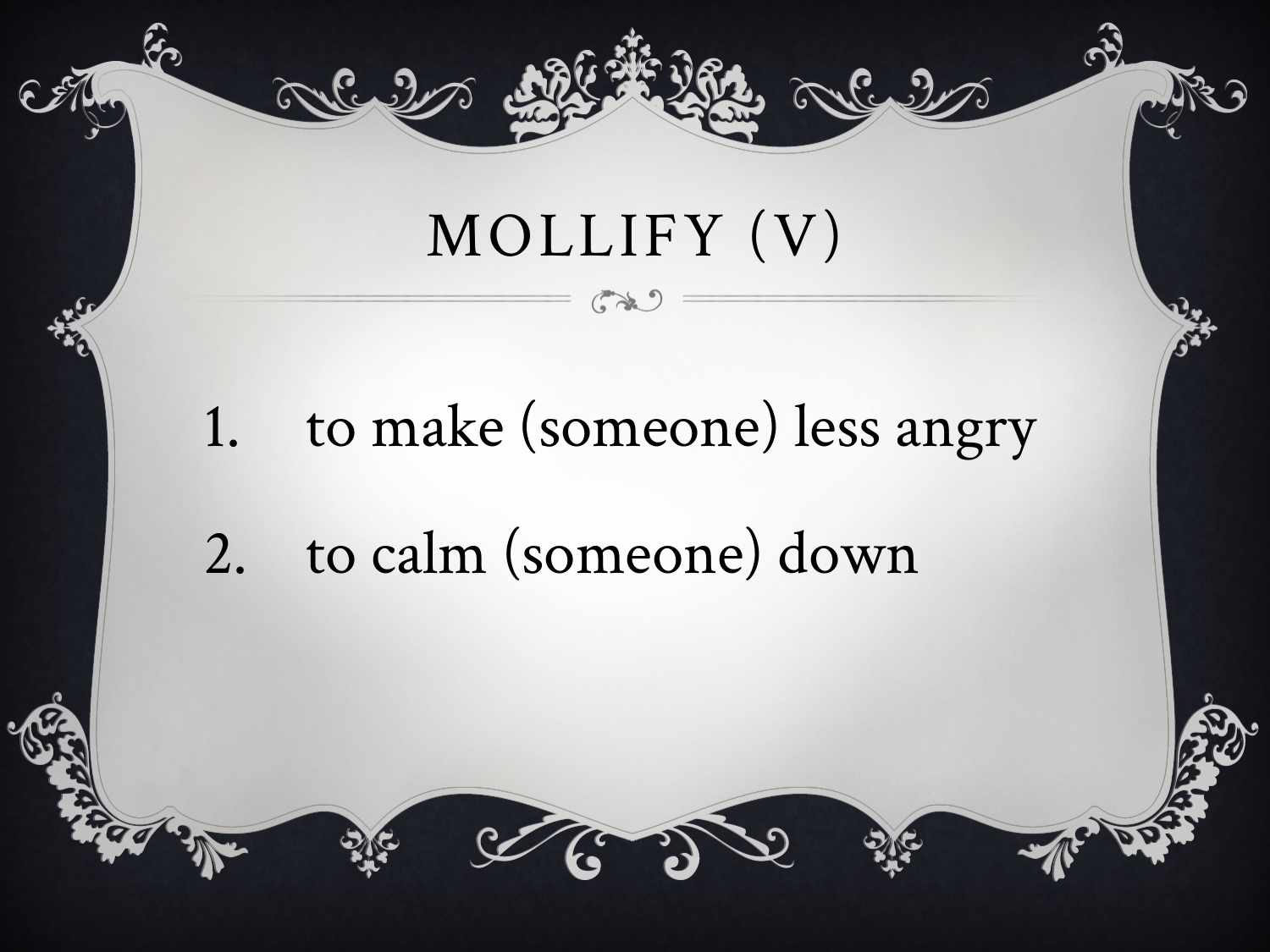

# mollify (v)
to make (someone) less angry
to calm (someone) down